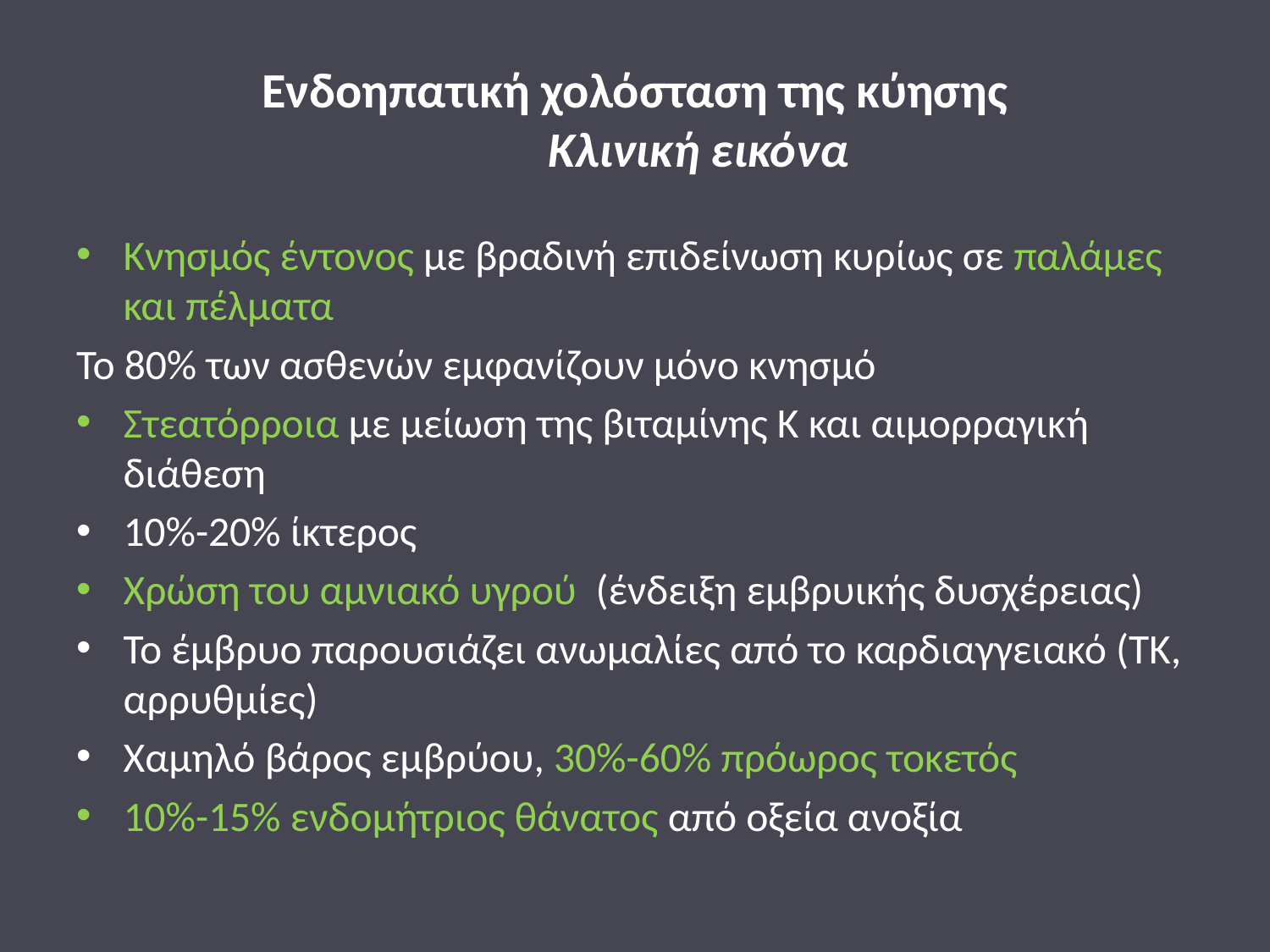

# Ενδοηπατική χολόσταση της κύησης Κλινική εικόνα
Κνησμός έντονος με βραδινή επιδείνωση κυρίως σε παλάμες και πέλματα
Το 80% των ασθενών εμφανίζουν μόνο κνησμό
Στεατόρροια με μείωση της βιταμίνης Κ και αιμορραγική διάθεση
10%-20% ίκτερος
Χρώση του αμνιακό υγρού  (ένδειξη εμβρυικής δυσχέρειας)
Το έμβρυο παρουσιάζει ανωμαλίες από το καρδιαγγειακό (ΤΚ, αρρυθμίες)
Χαμηλό βάρος εμβρύου, 30%-60% πρόωρος τοκετός
10%-15% ενδομήτριος θάνατος από οξεία ανοξία